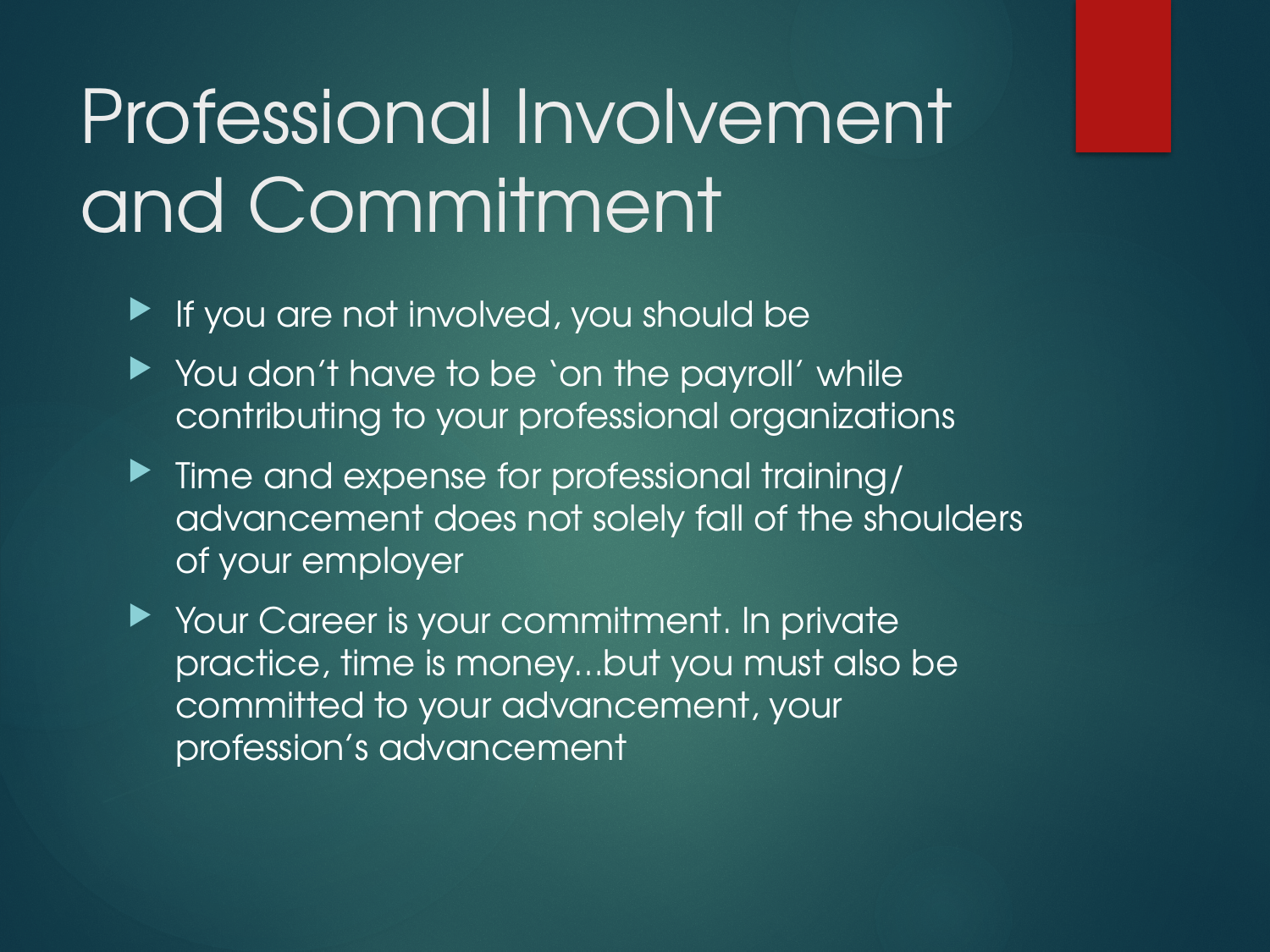

# Professional Involvement and Commitment
If you are not involved, you should be
You don’t have to be ‘on the payroll’ while contributing to your professional organizations
Time and expense for professional training/ advancement does not solely fall of the shoulders of your employer
Your Career is your commitment. In private practice, time is money…but you must also be committed to your advancement, your profession’s advancement